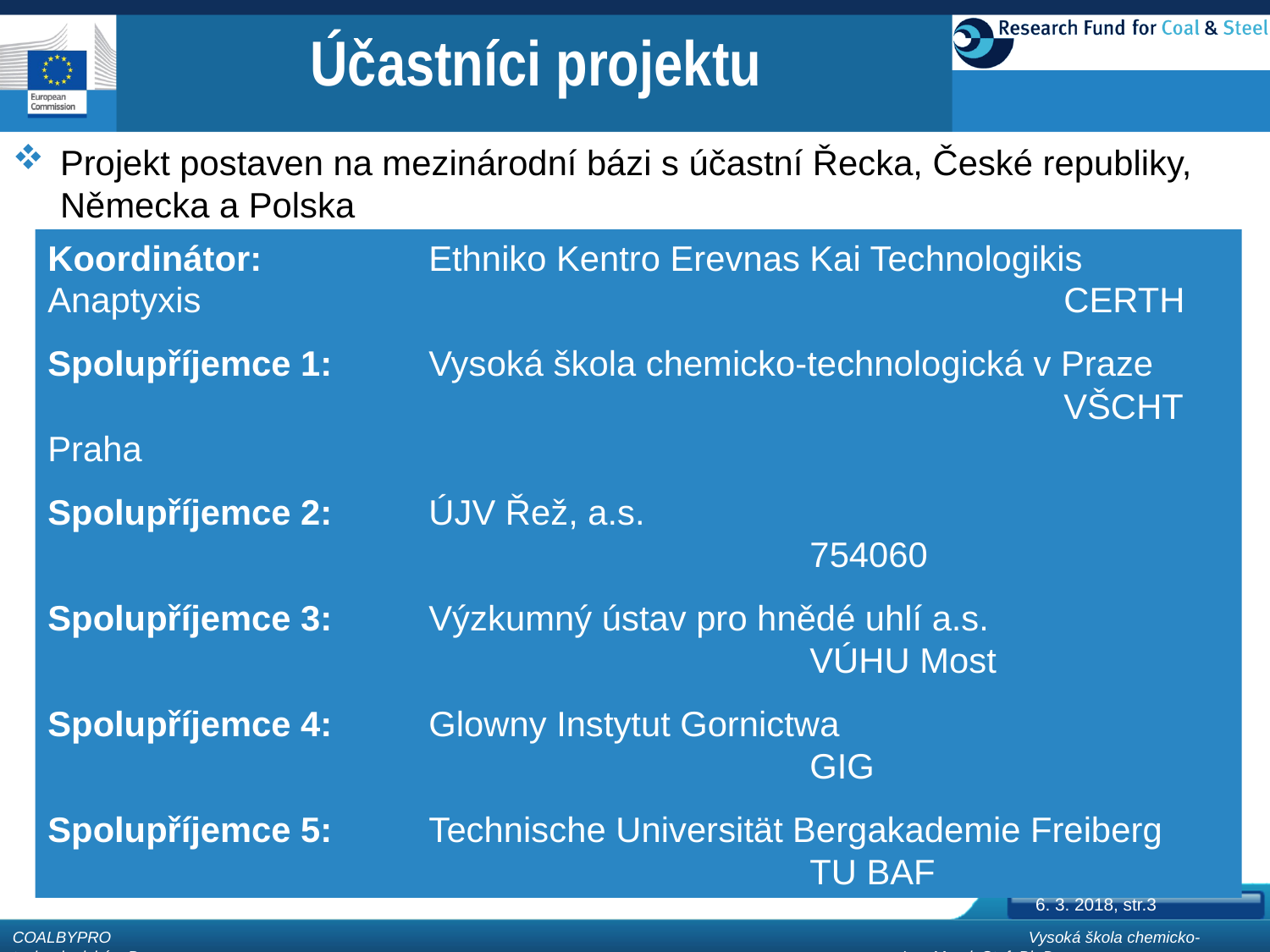

Účastníci projektu
Projekt postaven na mezinárodní bázi s účastní Řecka, České republiky, Německa a Polska
Koordinátor:		Ethniko Kentro Erevnas Kai Technologikis Anaptyxis							CERTH
Spolupříjemce 1:	Vysoká škola chemicko-technologická v Praze									VŠCHT Praha
Spolupříjemce 2:	ÚJV Řež, a.s.
						754060
Spolupříjemce 3:	Výzkumný ústav pro hnědé uhlí a.s.
						VÚHU Most
Spolupříjemce 4:	Glowny Instytut Gornictwa
						GIG
Spolupříjemce 5:	Technische Universität Bergakademie Freiberg
						TU BAF
6. 3. 2018, str.3
COALBYPRO								Vysoká škola chemicko-technologická v Praze						Ing. Marek Staf, Ph.D.